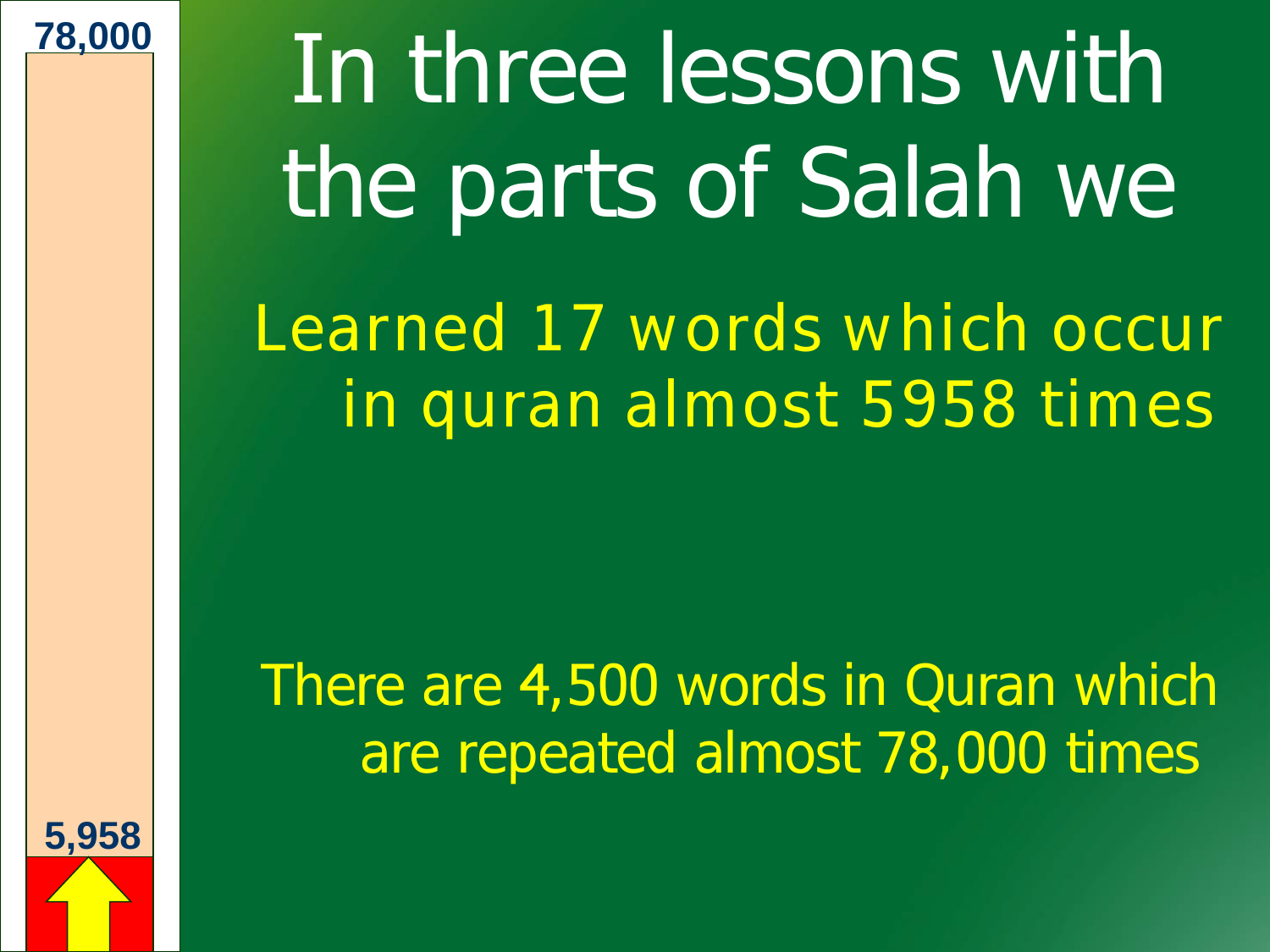

78,000
# In three lessons with the parts of Salah we

Learned 17 words which occur in quran almost 5958 times

There are 4,500 words in Quran which are repeated almost 78,000 times
5,958